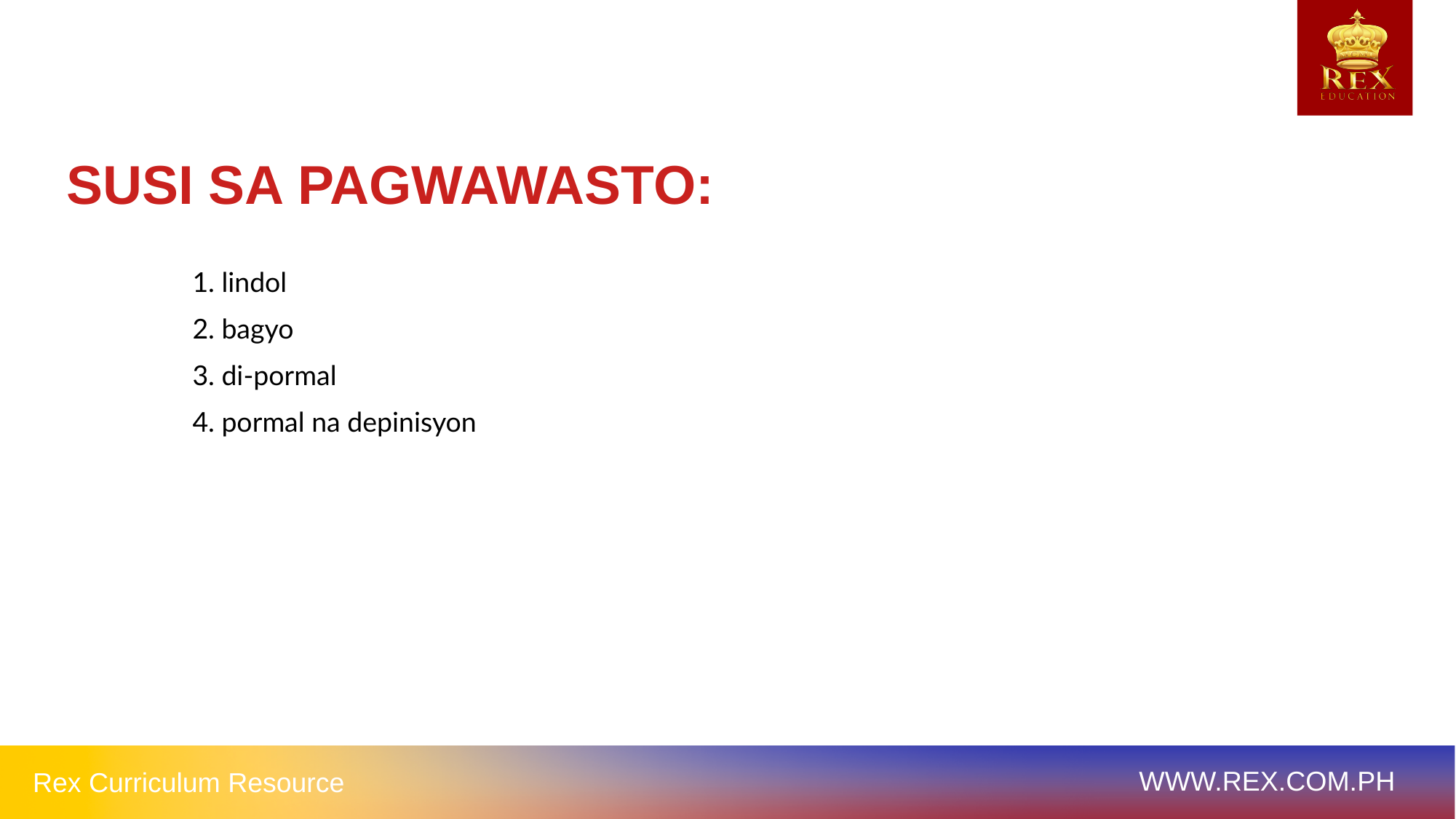

SUSI SA PAGWAWASTO:
# 1. lindol
2. bagyo
3. di-pormal
4. pormal na depinisyon